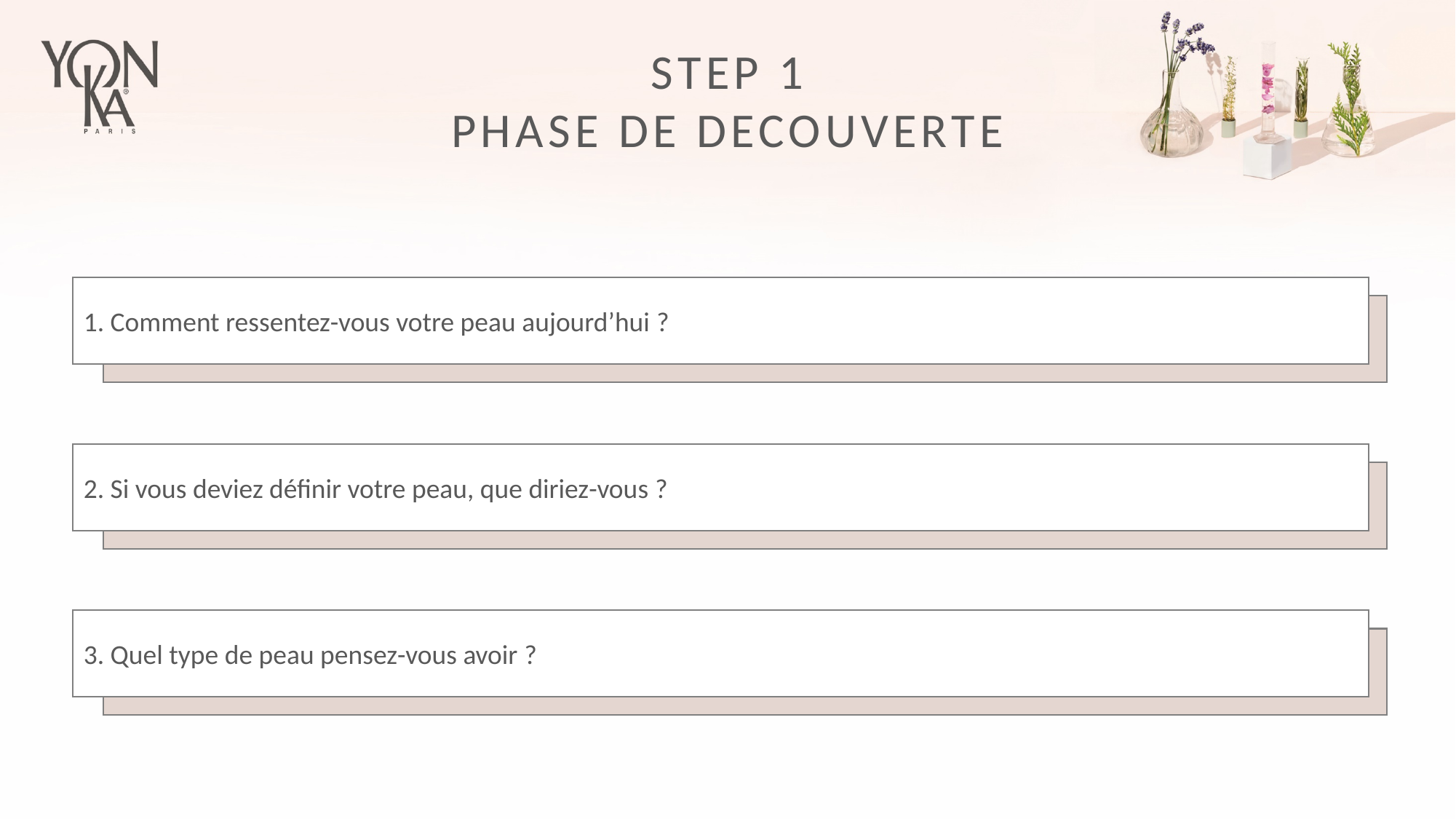

STEP 1
PHASE DE DECOUVERTE

1. Comment ressentez-vous votre peau aujourd’hui ?

2. Si vous deviez définir votre peau, que diriez-vous ?

3. Quel type de peau pensez-vous avoir ?